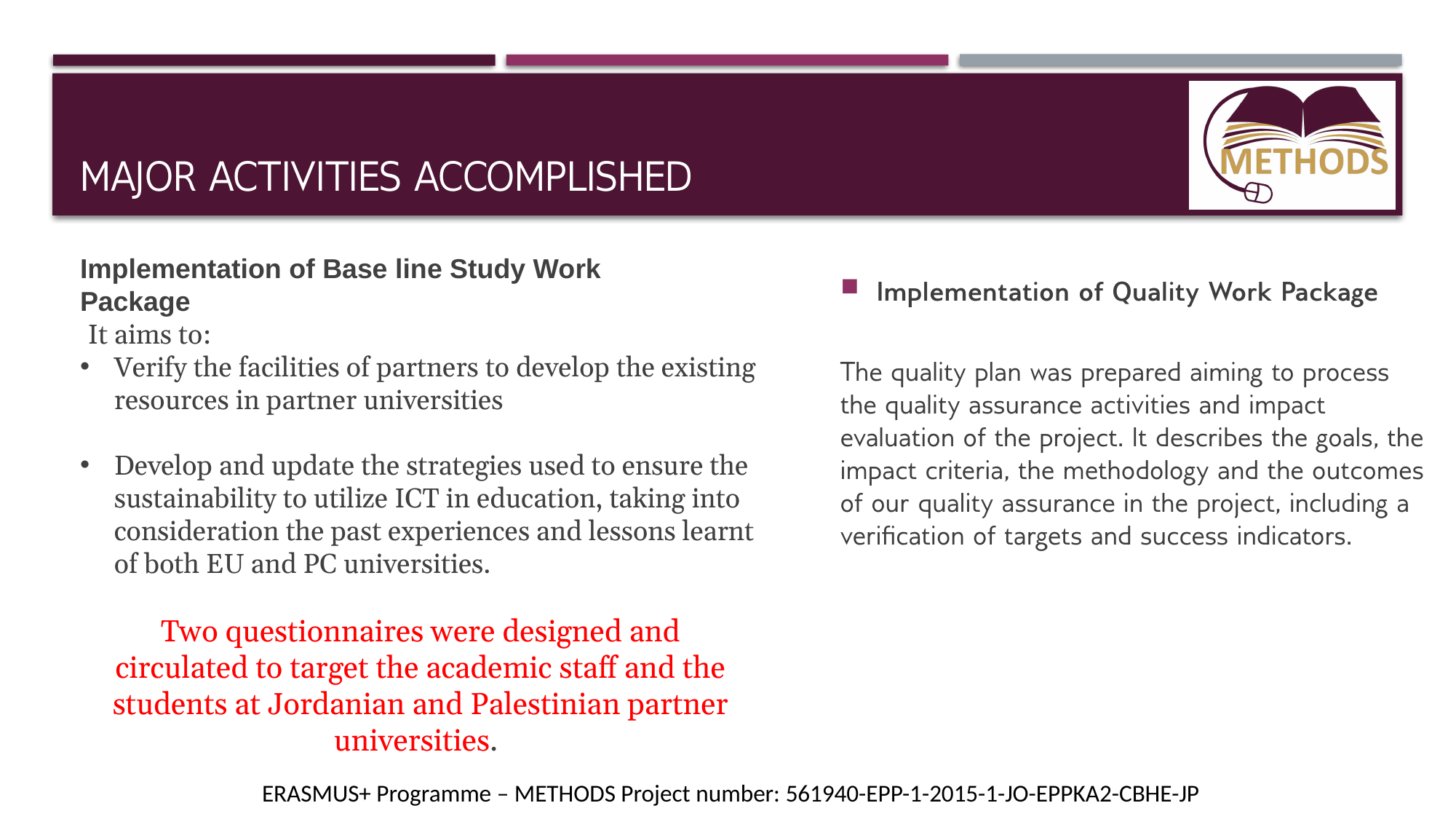

# Major activities accomplished
Implementation of Quality Work Package
The quality plan was prepared aiming to process
the quality assurance activities and impact
evaluation of the project. It describes the goals, the
impact criteria, the methodology and the outcomes
of our quality assurance in the project, including a
verification of targets and success indicators.
Implementation of Base line Study Work
Package
 It aims to:
Verify the facilities of partners to develop the existing
resources in partner universities

Develop and update the strategies used to ensure the sustainability to utilize ICT in education, taking into consideration the past experiences and lessons learnt of both EU and PC universities.

Two questionnaires were designed and
circulated to target the academic staff and the
students at Jordanian and Palestinian partner
universities.